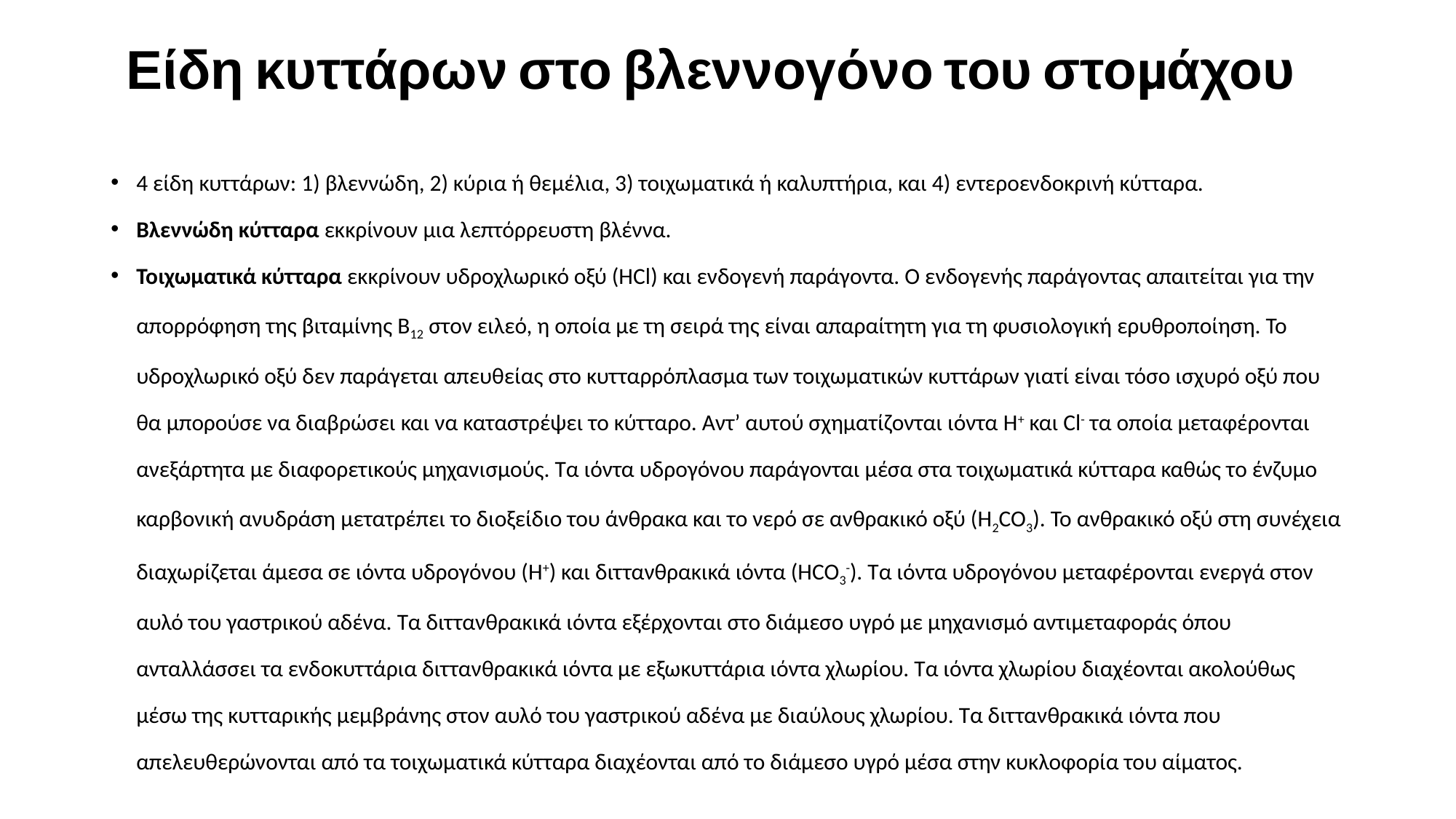

# Είδη κυττάρων στο βλεννογόνο του στομάχου
4 είδη κυττάρων: 1) βλεννώδη, 2) κύρια ή θεμέλια, 3) τοιχωματικά ή καλυπτήρια, και 4) εντεροενδοκρινή κύτταρα.
Βλεννώδη κύτταρα εκκρίνουν μια λεπτόρρευστη βλέννα.
Τοιχωματικά κύτταρα εκκρίνουν υδροχλωρικό οξύ (HCl) και ενδογενή παράγοντα. Ο ενδογενής παράγοντας απαιτείται για την απορρόφηση της βιταμίνης Β12 στον ειλεό, η οποία με τη σειρά της είναι απαραίτητη για τη φυσιολογική ερυθροποίηση. Το υδροχλωρικό οξύ δεν παράγεται απευθείας στο κυτταρρόπλασμα των τοιχωματικών κυττάρων γιατί είναι τόσο ισχυρό οξύ που θα μπορούσε να διαβρώσει και να καταστρέψει το κύτταρο. Αντ’ αυτού σχηματίζονται ιόντα H+ και Cl- τα οποία μεταφέρονται ανεξάρτητα με διαφορετικούς μηχανισμούς. Τα ιόντα υδρογόνου παράγονται μέσα στα τοιχωματικά κύτταρα καθώς το ένζυμο καρβονική ανυδράση μετατρέπει το διοξείδιο του άνθρακα και το νερό σε ανθρακικό οξύ (H2CO3). Το ανθρακικό οξύ στη συνέχεια διαχωρίζεται άμεσα σε ιόντα υδρογόνου (H+) και διττανθρακικά ιόντα (HCO3-). Τα ιόντα υδρογόνου μεταφέρονται ενεργά στον αυλό του γαστρικού αδένα. Τα διττανθρακικά ιόντα εξέρχονται στο διάμεσο υγρό με μηχανισμό αντιμεταφοράς όπου ανταλλάσσει τα ενδοκυττάρια διττανθρακικά ιόντα με εξωκυττάρια ιόντα χλωρίου. Τα ιόντα χλωρίου διαχέονται ακολούθως μέσω της κυτταρικής μεμβράνης στον αυλό του γαστρικού αδένα με διαύλους χλωρίου. Τα διττανθρακικά ιόντα που απελευθερώνονται από τα τοιχωματικά κύτταρα διαχέονται από το διάμεσο υγρό μέσα στην κυκλοφορία του αίματος.